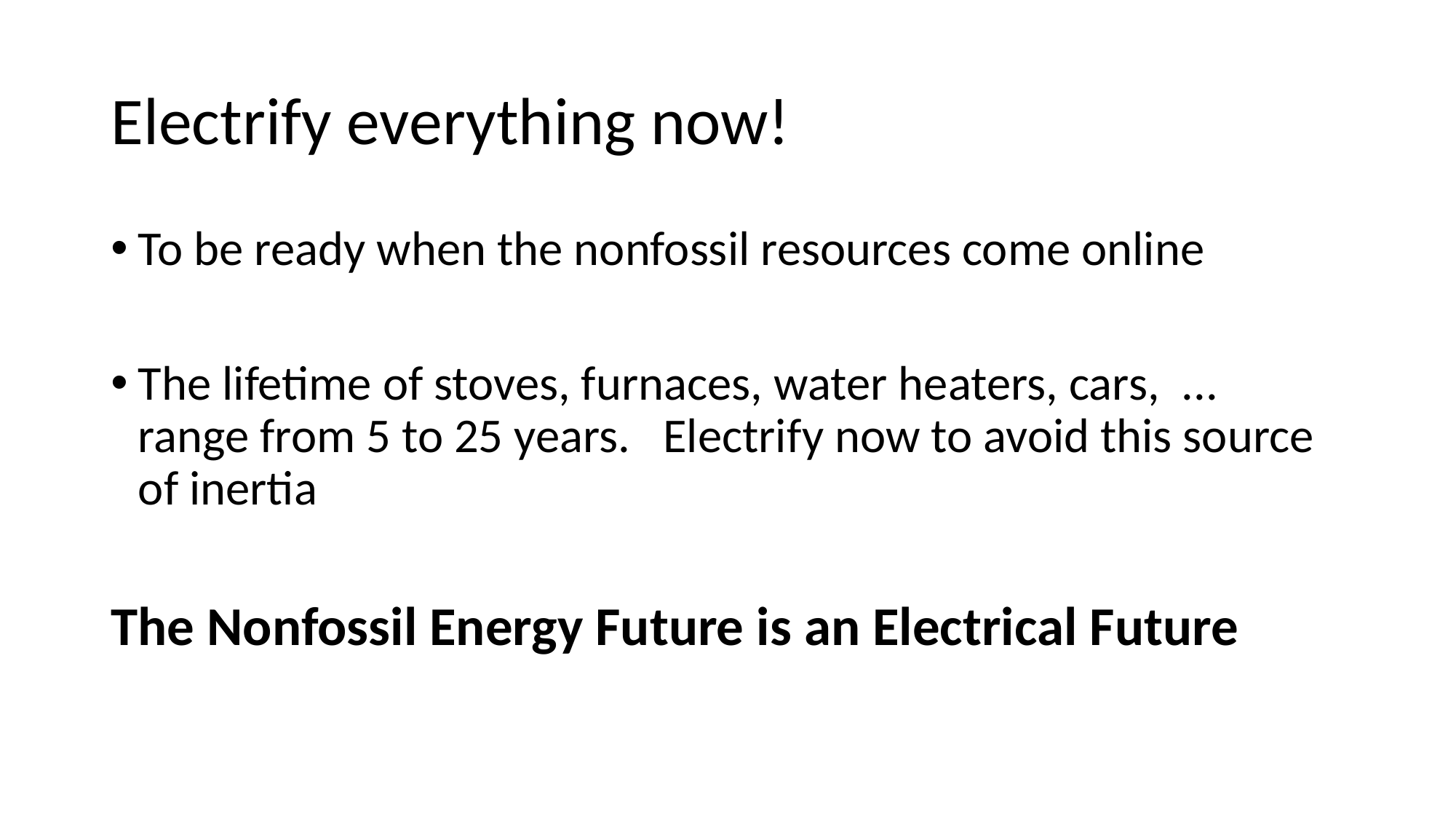

# Electrify everything now!
To be ready when the nonfossil resources come online

The lifetime of stoves, furnaces, water heaters, cars,  ...  range from 5 to 25 years.   Electrify now to avoid this source of inertia

The Nonfossil Energy Future is an Electrical Future